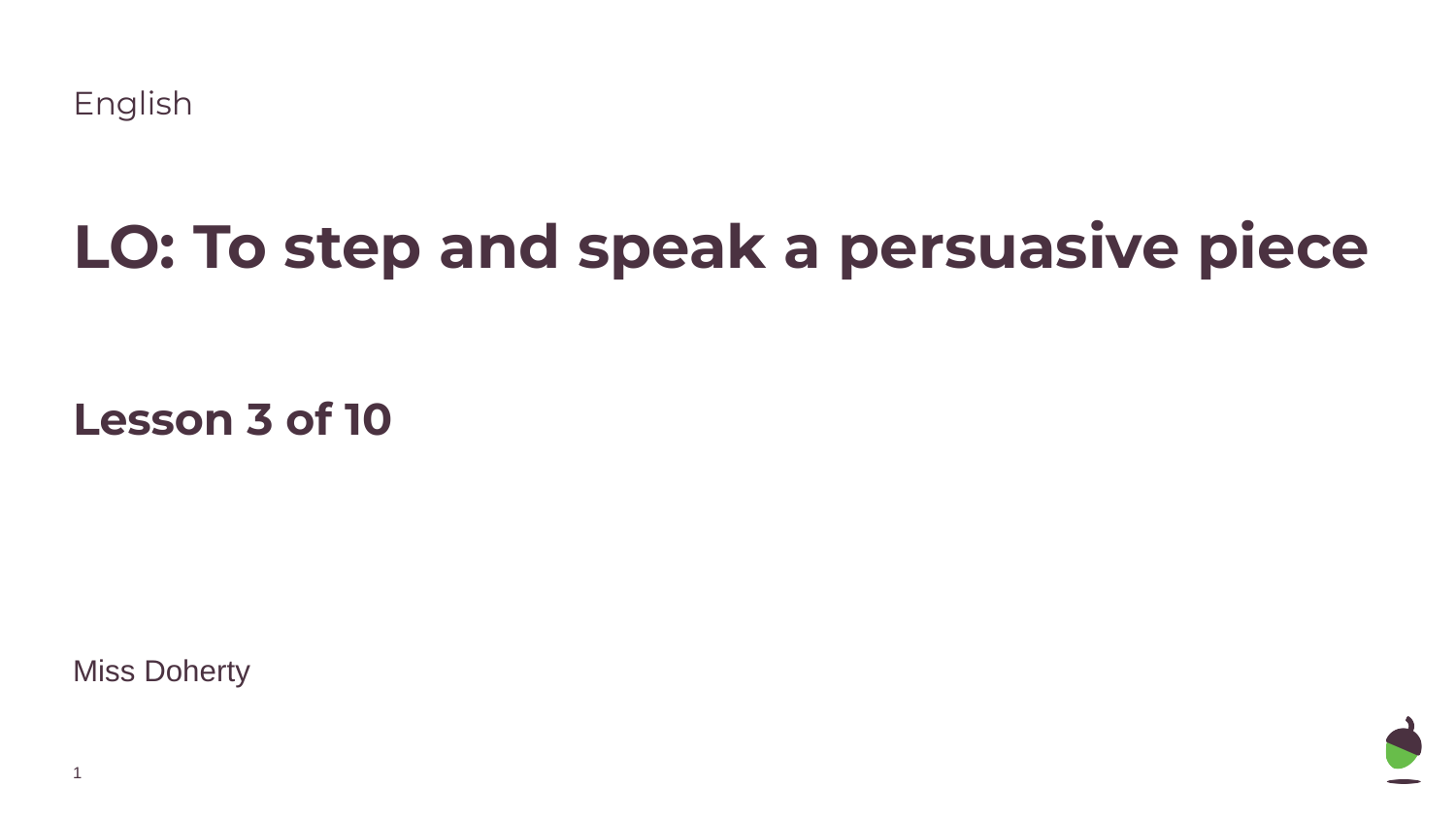

English
LO: To step and speak a persuasive piece

Lesson 3 of 10

Miss Doherty
1